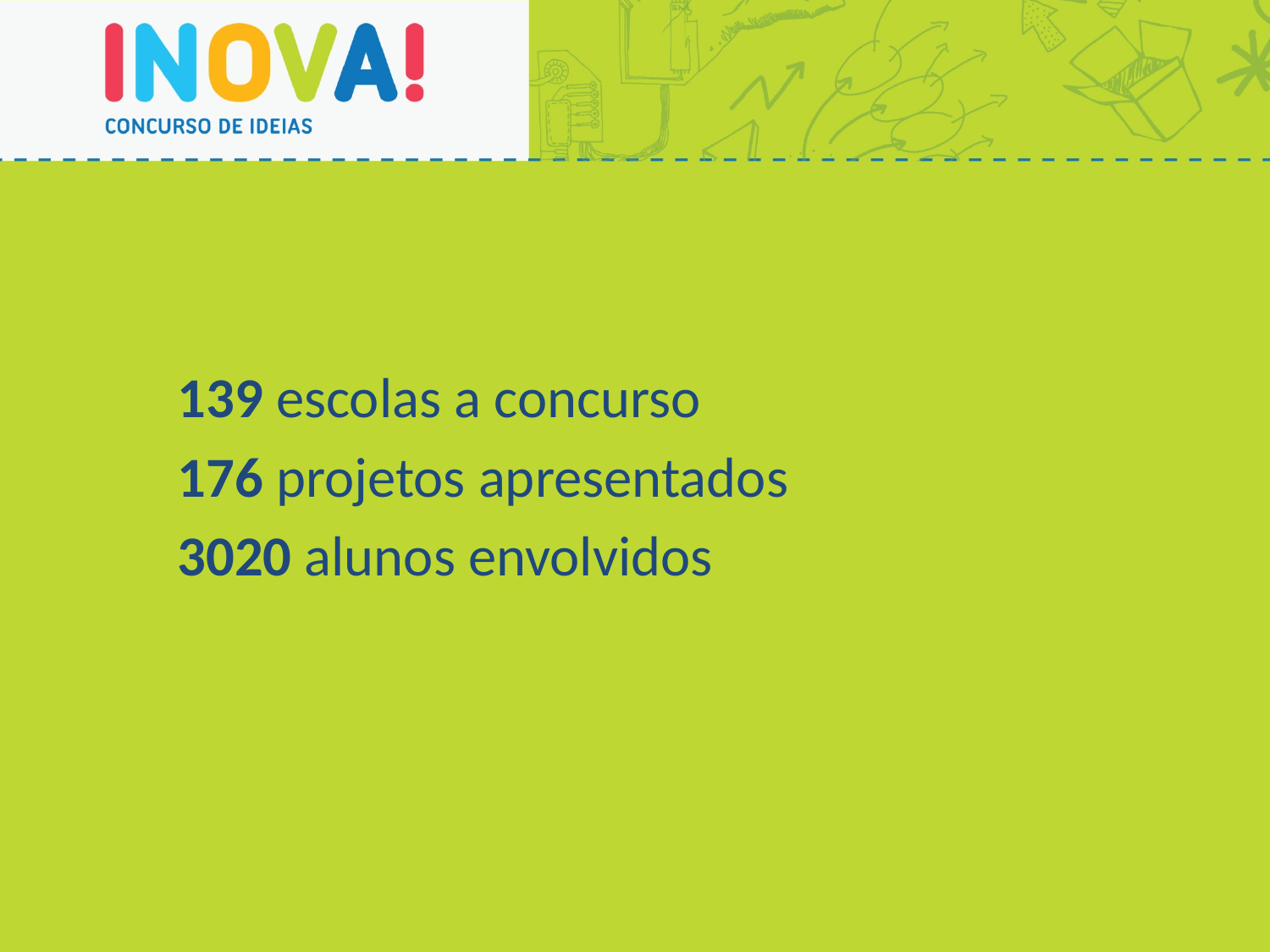

139 escolas a concurso
176 projetos apresentados
3020 alunos envolvidos